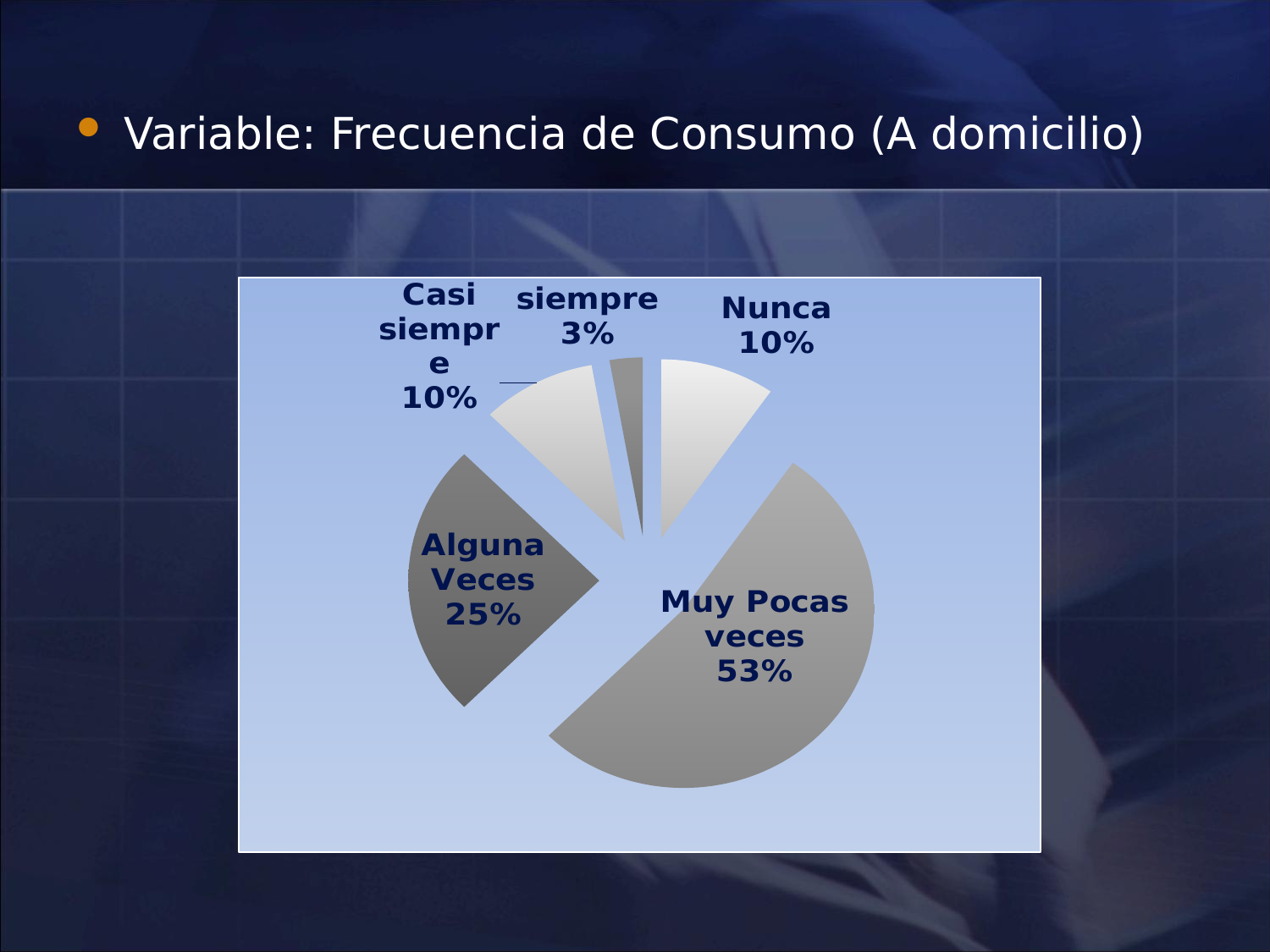

Variable: Frecuencia de Consumo (A domicilio)

### Chart

| Category |  |
|---|---|
| Nunca | 0.09700000000000004 |
| Muy Pocas veces | 0.528 |
| Alguna Veces | 0.25 |
| Casi siempre | 0.09700000000000004 |
| siempre | 0.02800000000000001 |